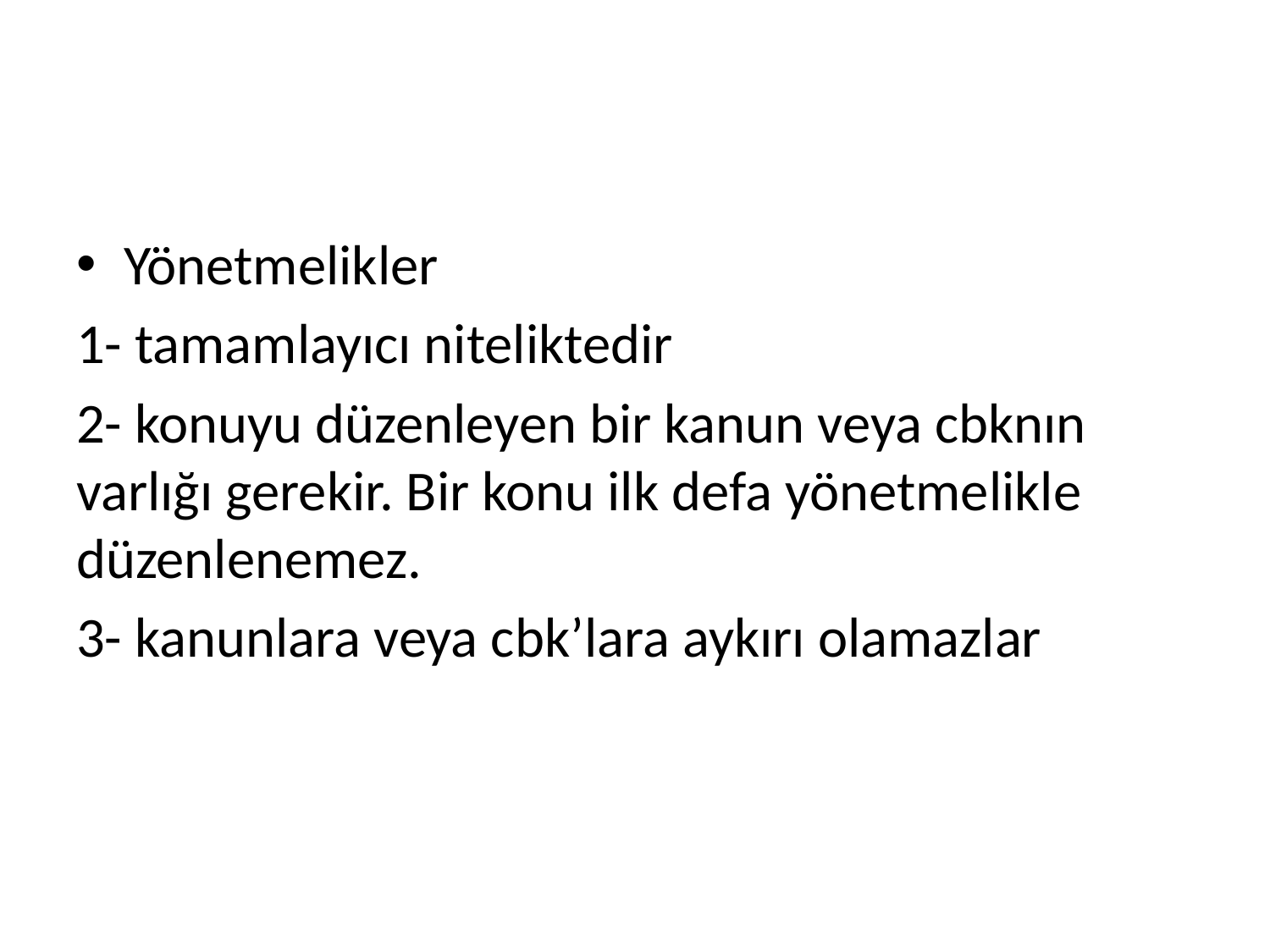

#
Yönetmelikler
1- tamamlayıcı niteliktedir
2- konuyu düzenleyen bir kanun veya cbknın varlığı gerekir. Bir konu ilk defa yönetmelikle düzenlenemez.
3- kanunlara veya cbk’lara aykırı olamazlar